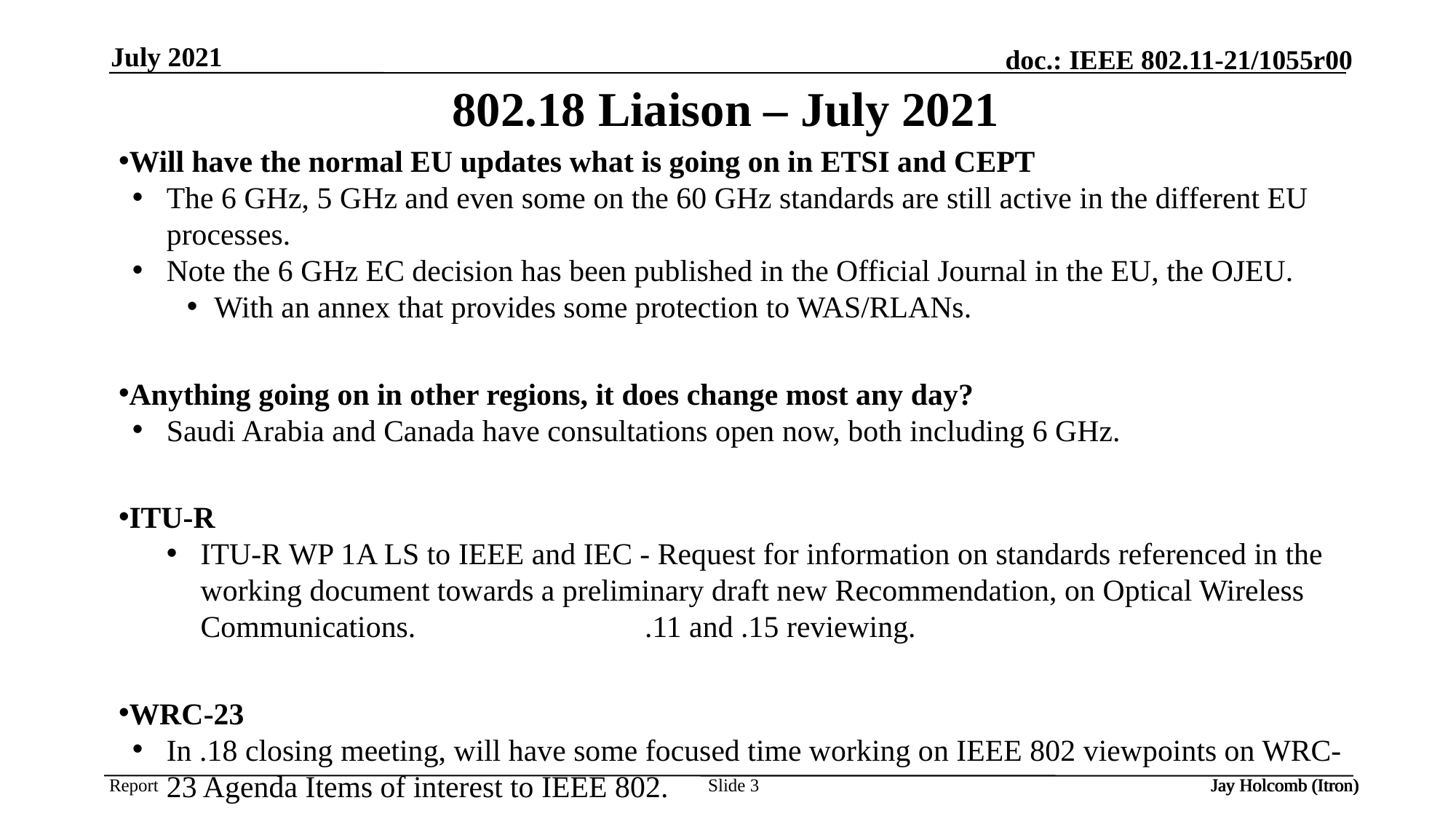

July 2021
# 802.18 Liaison – July 2021
Will have the normal EU updates what is going on in ETSI and CEPT
The 6 GHz, 5 GHz and even some on the 60 GHz standards are still active in the different EU processes.
Note the 6 GHz EC decision has been published in the Official Journal in the EU, the OJEU.
With an annex that provides some protection to WAS/RLANs.

Anything going on in other regions, it does change most any day?
Saudi Arabia and Canada have consultations open now, both including 6 GHz.

ITU-R
ITU-R WP 1A LS to IEEE and IEC - Request for information on standards referenced in the working document towards a preliminary draft new Recommendation, on Optical Wireless Communications.			 .11 and .15 reviewing.

WRC-23
In .18 closing meeting, will have some focused time working on IEEE 802 viewpoints on WRC-23 Agenda Items of interest to IEEE 802.

Jay Holcomb (Itron)
Slide 3
Jay Holcomb (Itron)